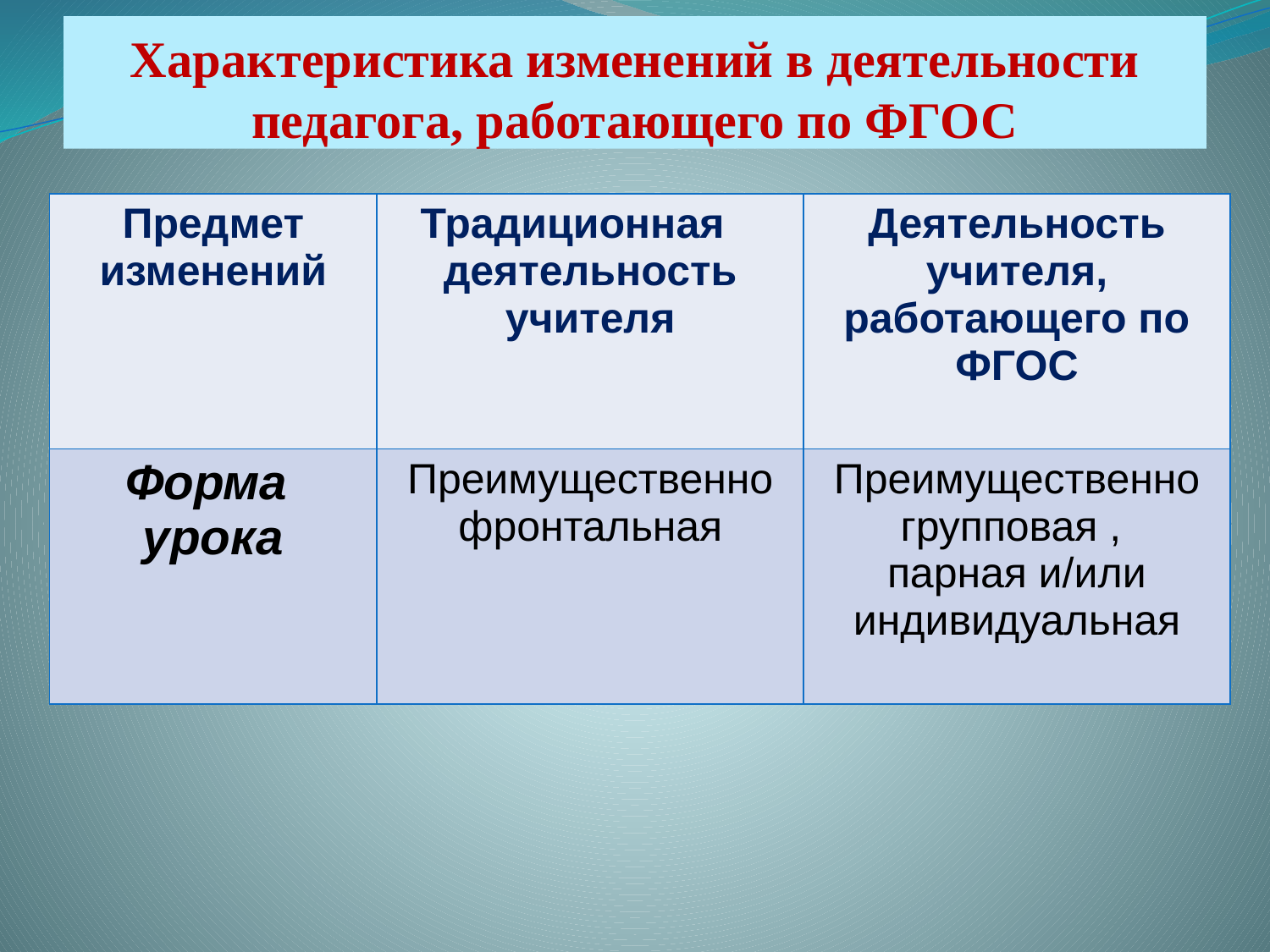

# Характеристика изменений в деятельности педагога, работающего по ФГОС
| Предмет изменений | Традиционная деятельность учителя | Деятельность учителя, работающего по ФГОС |
| --- | --- | --- |
| Форма урока | Преимущественно фронтальная | Преимущественно групповая , парная и/или индивидуальная |